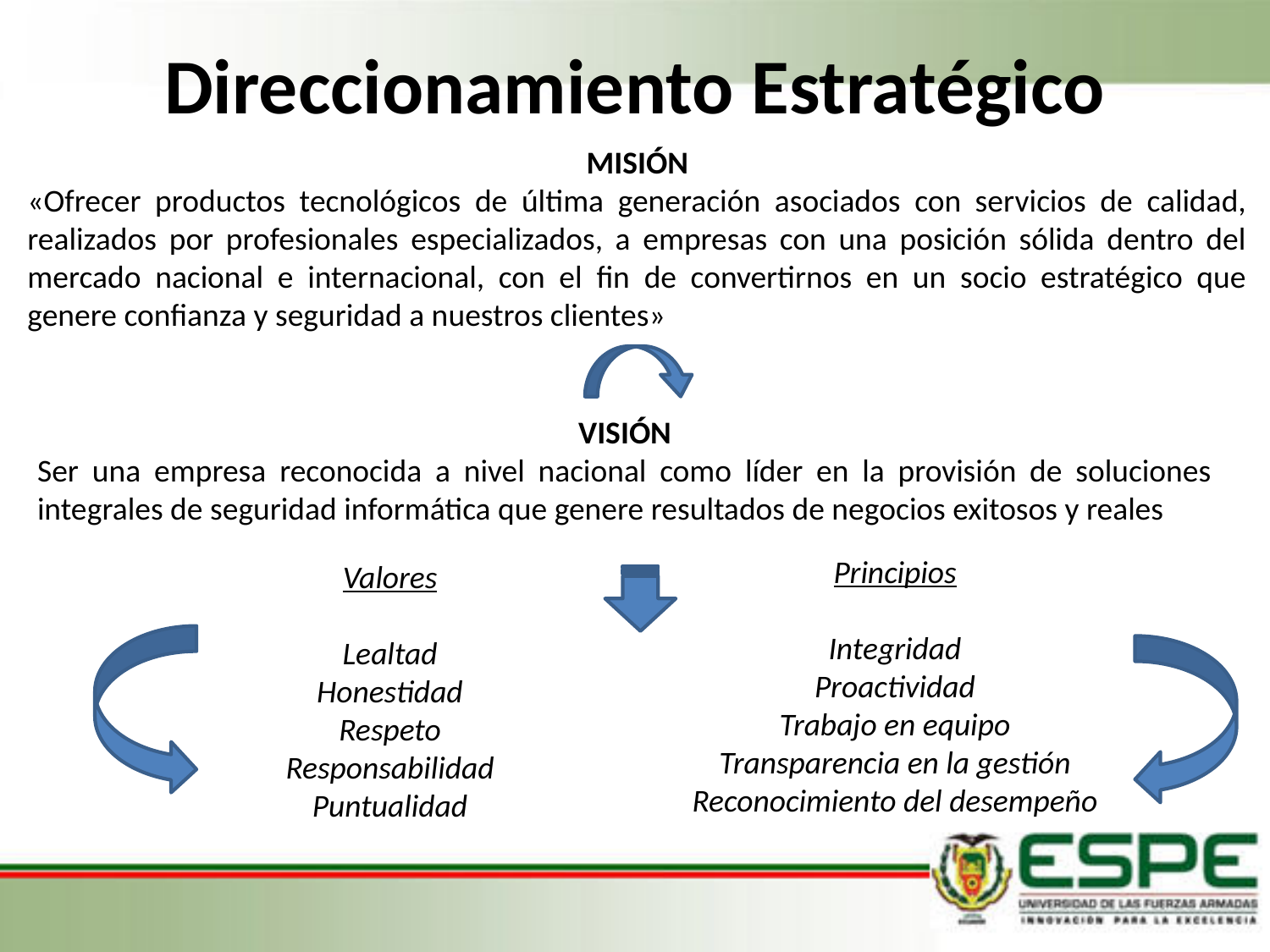

Direccionamiento Estratégico
MISIÓN
«Ofrecer productos tecnológicos de última generación asociados con servicios de calidad, realizados por profesionales especializados, a empresas con una posición sólida dentro del mercado nacional e internacional, con el fin de convertirnos en un socio estratégico que genere confianza y seguridad a nuestros clientes»

VISIÓN
Ser una empresa reconocida a nivel nacional como líder en la provisión de soluciones integrales de seguridad informática que genere resultados de negocios exitosos y reales
Principios

Integridad
Proactividad
Trabajo en equipo
Transparencia en la gestión
Reconocimiento del desempeño
Valores

Lealtad
Honestidad
Respeto
Responsabilidad
Puntualidad